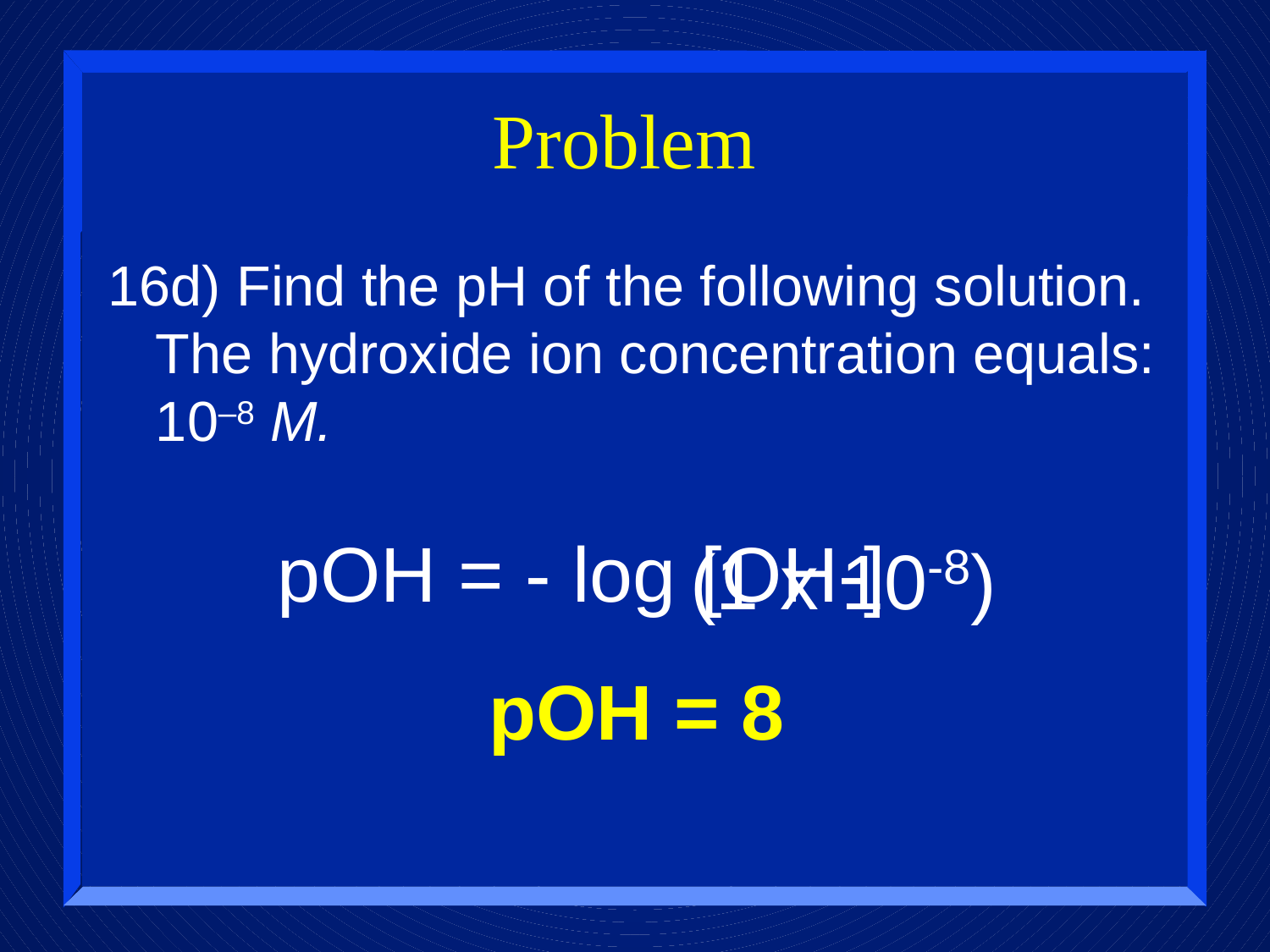

# Problem
16d) Find the pH of the following solution. The hydroxide ion concentration equals: 10–8 M.
pOH = - log
(1 x 10-8)
[OH-]
pOH = 8